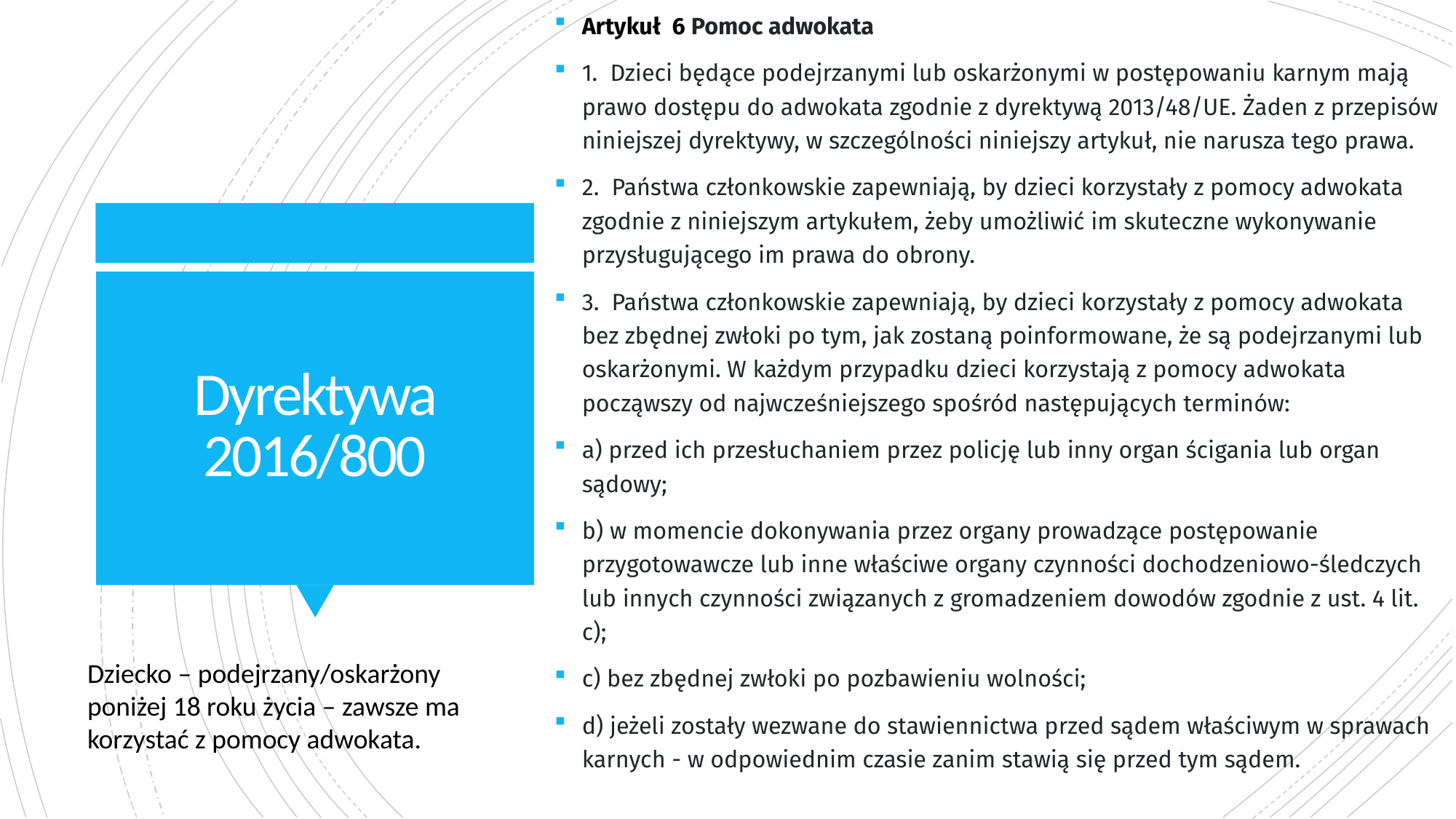

Artykuł  6 Pomoc adwokata
1.  Dzieci będące podejrzanymi lub oskarżonymi w postępowaniu karnym mają prawo dostępu do adwokata zgodnie z dyrektywą 2013/48/UE. Żaden z przepisów niniejszej dyrektywy, w szczególności niniejszy artykuł, nie narusza tego prawa.
2.  Państwa członkowskie zapewniają, by dzieci korzystały z pomocy adwokata zgodnie z niniejszym artykułem, żeby umożliwić im skuteczne wykonywanie przysługującego im prawa do obrony.
3.  Państwa członkowskie zapewniają, by dzieci korzystały z pomocy adwokata bez zbędnej zwłoki po tym, jak zostaną poinformowane, że są podejrzanymi lub oskarżonymi. W każdym przypadku dzieci korzystają z pomocy adwokata począwszy od najwcześniejszego spośród następujących terminów:
a) przed ich przesłuchaniem przez policję lub inny organ ścigania lub organ sądowy;
b) w momencie dokonywania przez organy prowadzące postępowanie przygotowawcze lub inne właściwe organy czynności dochodzeniowo-śledczych lub innych czynności związanych z gromadzeniem dowodów zgodnie z ust. 4 lit. c);
c) bez zbędnej zwłoki po pozbawieniu wolności;
d) jeżeli zostały wezwane do stawiennictwa przed sądem właściwym w sprawach karnych - w odpowiednim czasie zanim stawią się przed tym sądem.

# Dyrektywa 2016/800
Dziecko – podejrzany/oskarżony poniżej 18 roku życia – zawsze ma korzystać z pomocy adwokata.